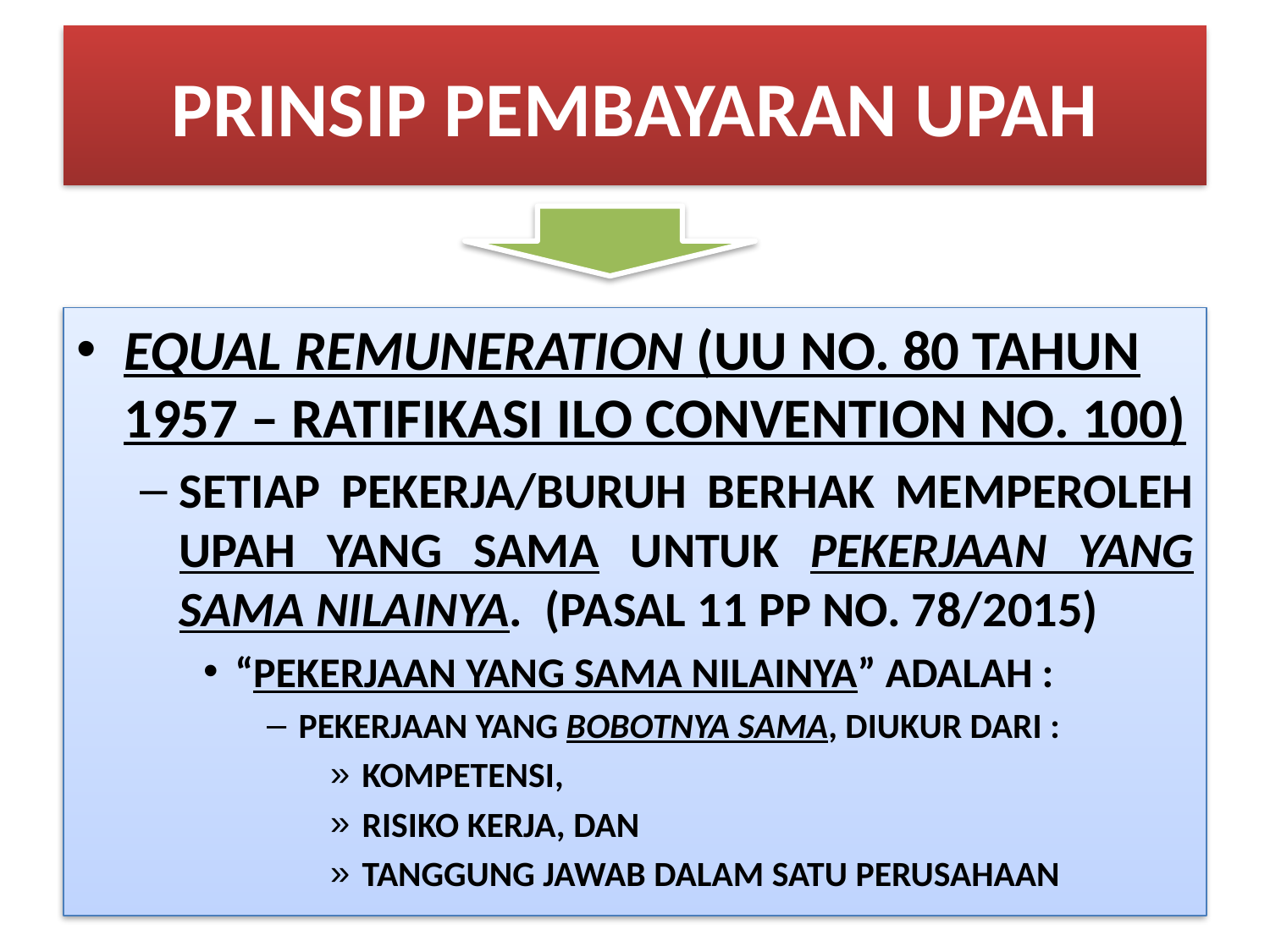

# PRINSIP PEMBAYARAN UPAH

EQUAL REMUNERATION (UU NO. 80 TAHUN 1957 – RATIFIKASI ILO CONVENTION NO. 100)
SETIAP PEKERJA/BURUH BERHAK MEMPEROLEH UPAH YANG SAMA UNTUK PEKERJAAN YANG SAMA NILAINYA.  (PASAL 11 PP NO. 78/2015)
“PEKERJAAN YANG SAMA NILAINYA” ADALAH :
PEKERJAAN YANG BOBOTNYA SAMA, DIUKUR DARI :
KOMPETENSI,
RISIKO KERJA, DAN
TANGGUNG JAWAB DALAM SATU PERUSAHAAN